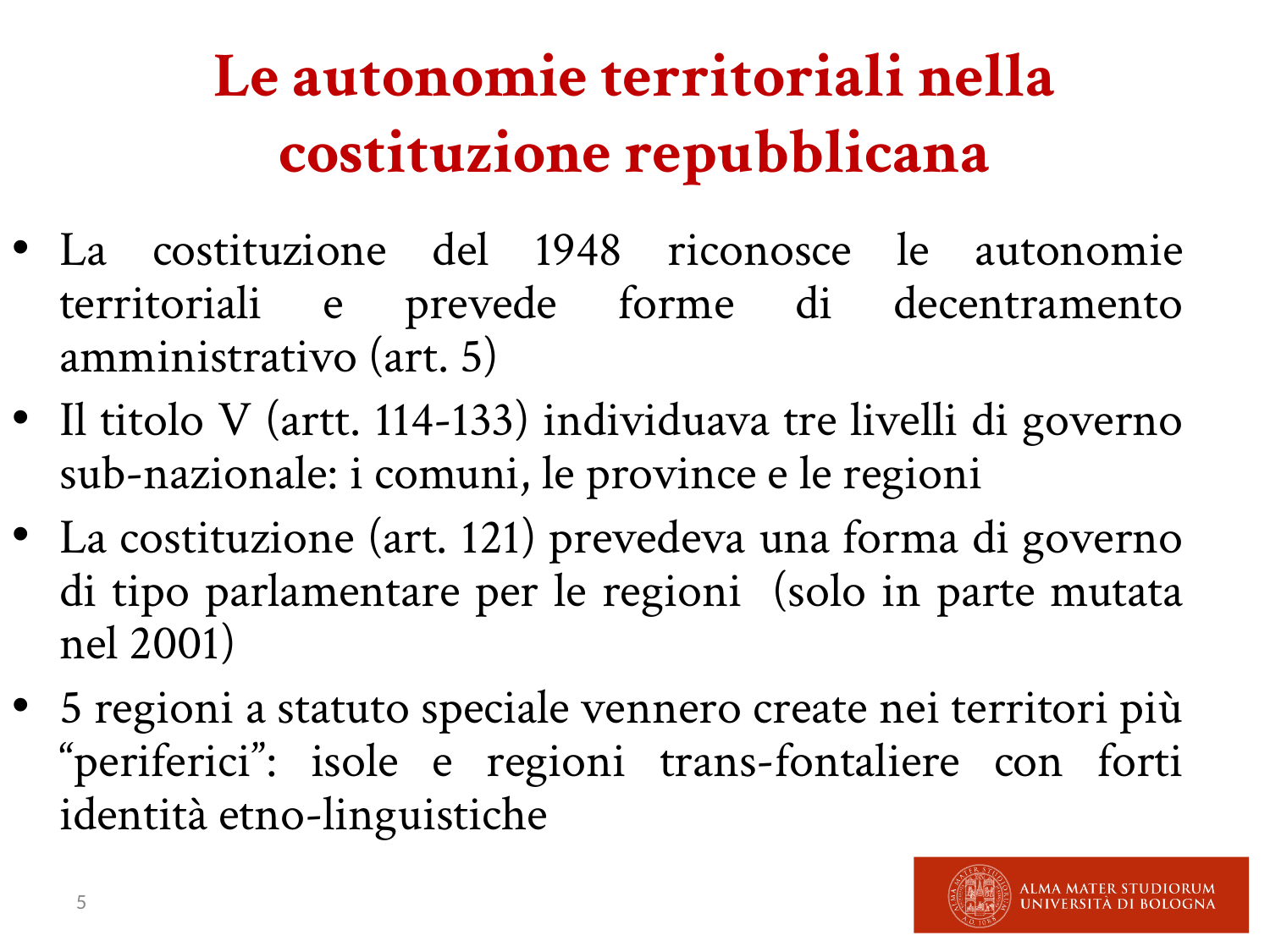

Le autonomie territoriali nella costituzione repubblicana
La costituzione del 1948 riconosce le autonomie territoriali e prevede forme di decentramento amministrativo (art. 5)
Il titolo V (artt. 114-133) individuava tre livelli di governo sub-nazionale: i comuni, le province e le regioni
La costituzione (art. 121) prevedeva una forma di governo di tipo parlamentare per le regioni  (solo in parte mutata nel 2001)
5 regioni a statuto speciale vennero create nei territori più “periferici”: isole e regioni trans-fontaliere con forti identità etno-linguistiche

5